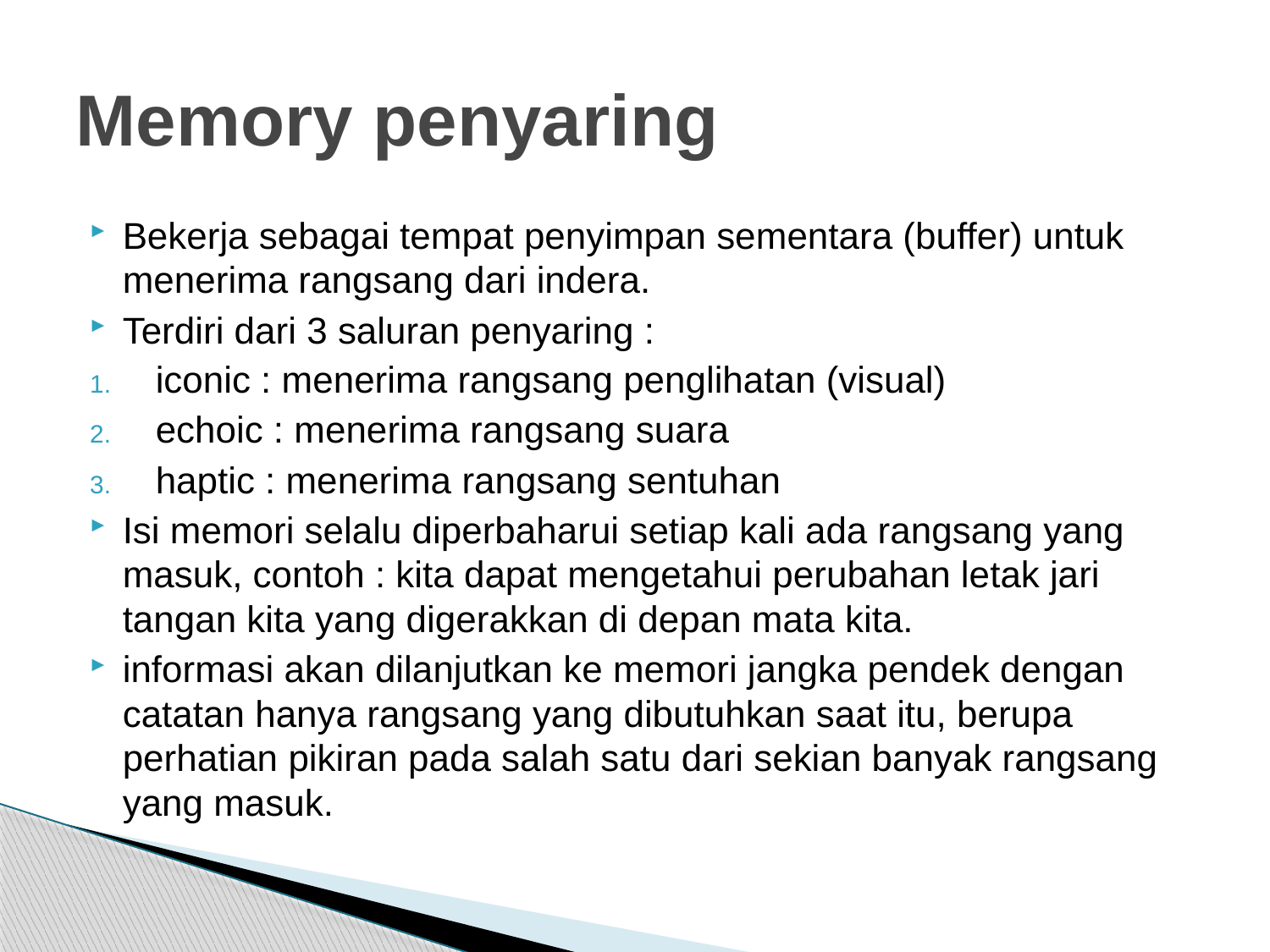

# Memory penyaring
Bekerja sebagai tempat penyimpan sementara (buffer) untuk menerima rangsang dari indera.
Terdiri dari 3 saluran penyaring :
iconic : menerima rangsang penglihatan (visual)
echoic : menerima rangsang suara
haptic : menerima rangsang sentuhan
Isi memori selalu diperbaharui setiap kali ada rangsang yang masuk, contoh : kita dapat mengetahui perubahan letak jari tangan kita yang digerakkan di depan mata kita.
informasi akan dilanjutkan ke memori jangka pendek dengan catatan hanya rangsang yang dibutuhkan saat itu, berupa perhatian pikiran pada salah satu dari sekian banyak rangsang yang masuk.